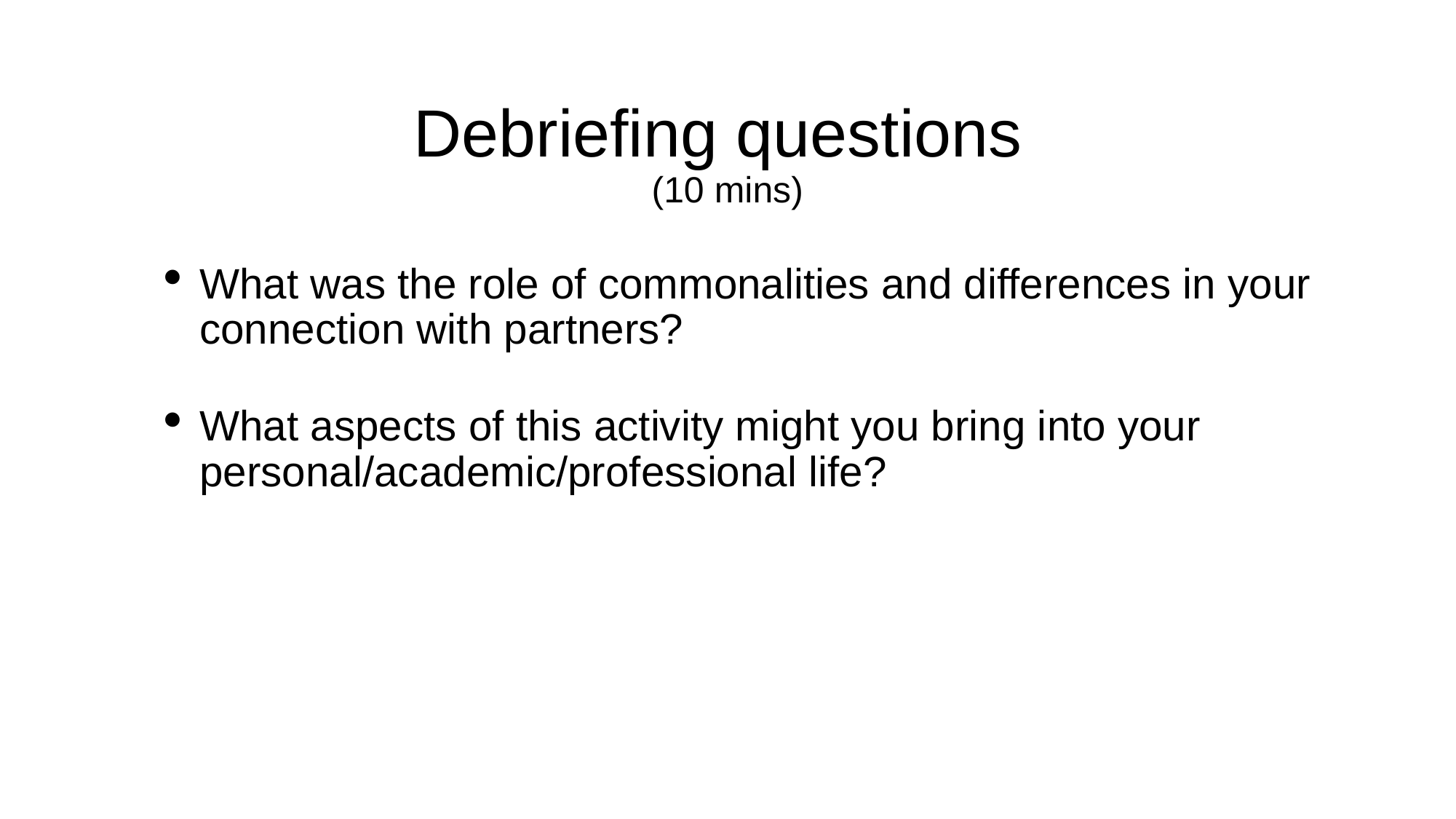

# Debriefing questions (10 mins)
What was the role of commonalities and differences in your connection with partners?
What aspects of this activity might you bring into your personal/academic/professional life?